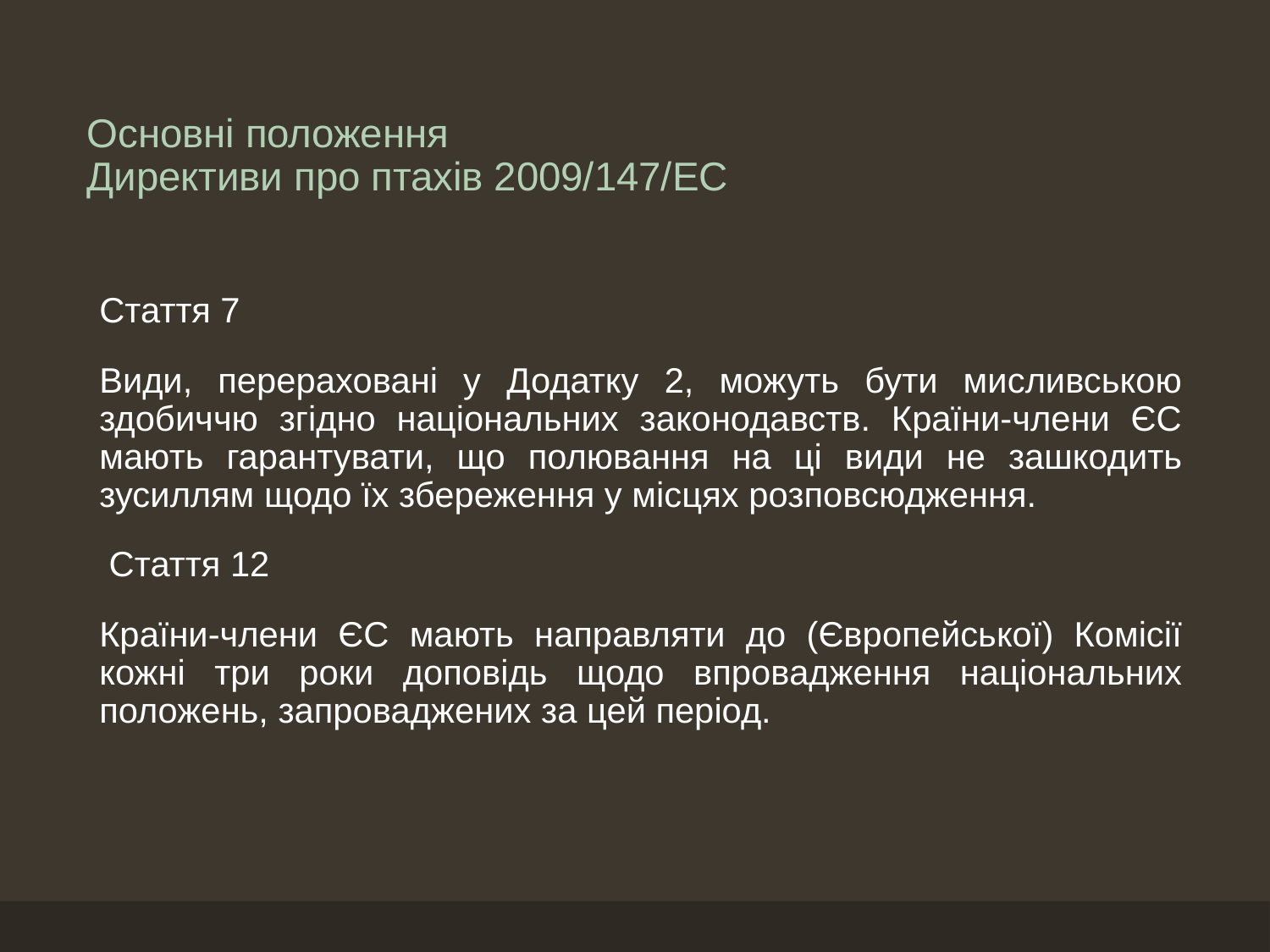

# Основні положення Директиви про птахів 2009/147/ЕС
Стаття 7
Види, перераховані у Додатку 2, можуть бути мисливською здобиччю згідно національних законодавств. Країни-члени ЄС мають гарантувати, що полювання на ці види не зашкодить зусиллям щодо їх збереження у місцях розповсюдження.
 Стаття 12
Країни-члени ЄС мають направляти до (Європейської) Комісії кожні три роки доповідь щодо впровадження національних положень, запроваджених за цей період.